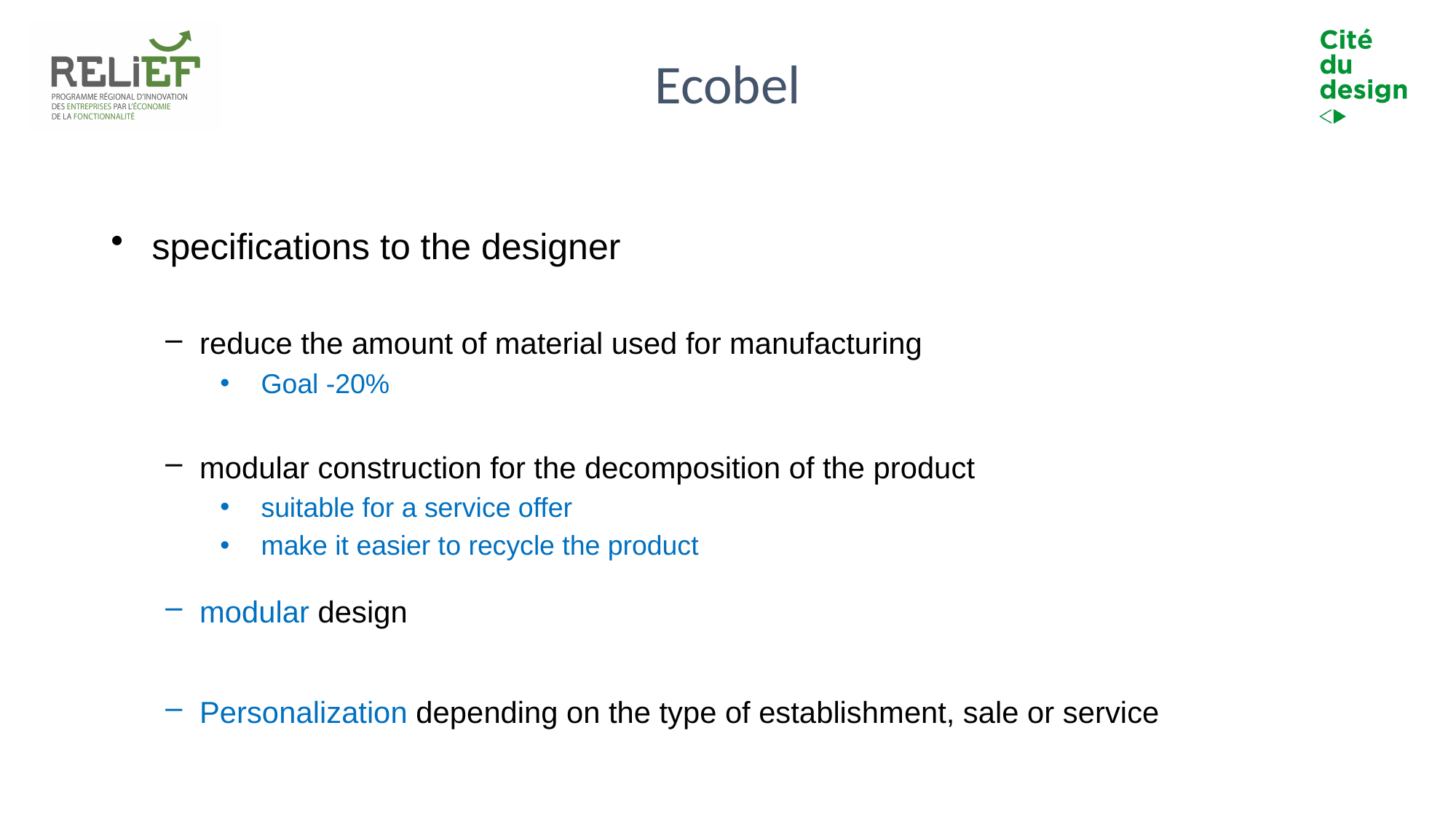

# Ecobel
specifications to the designer

reduce the amount of material used for manufacturing
Goal -20%

modular construction for the decomposition of the product
suitable for a service offer
make it easier to recycle the product

modular design

Personalization depending on the type of establishment, sale or service